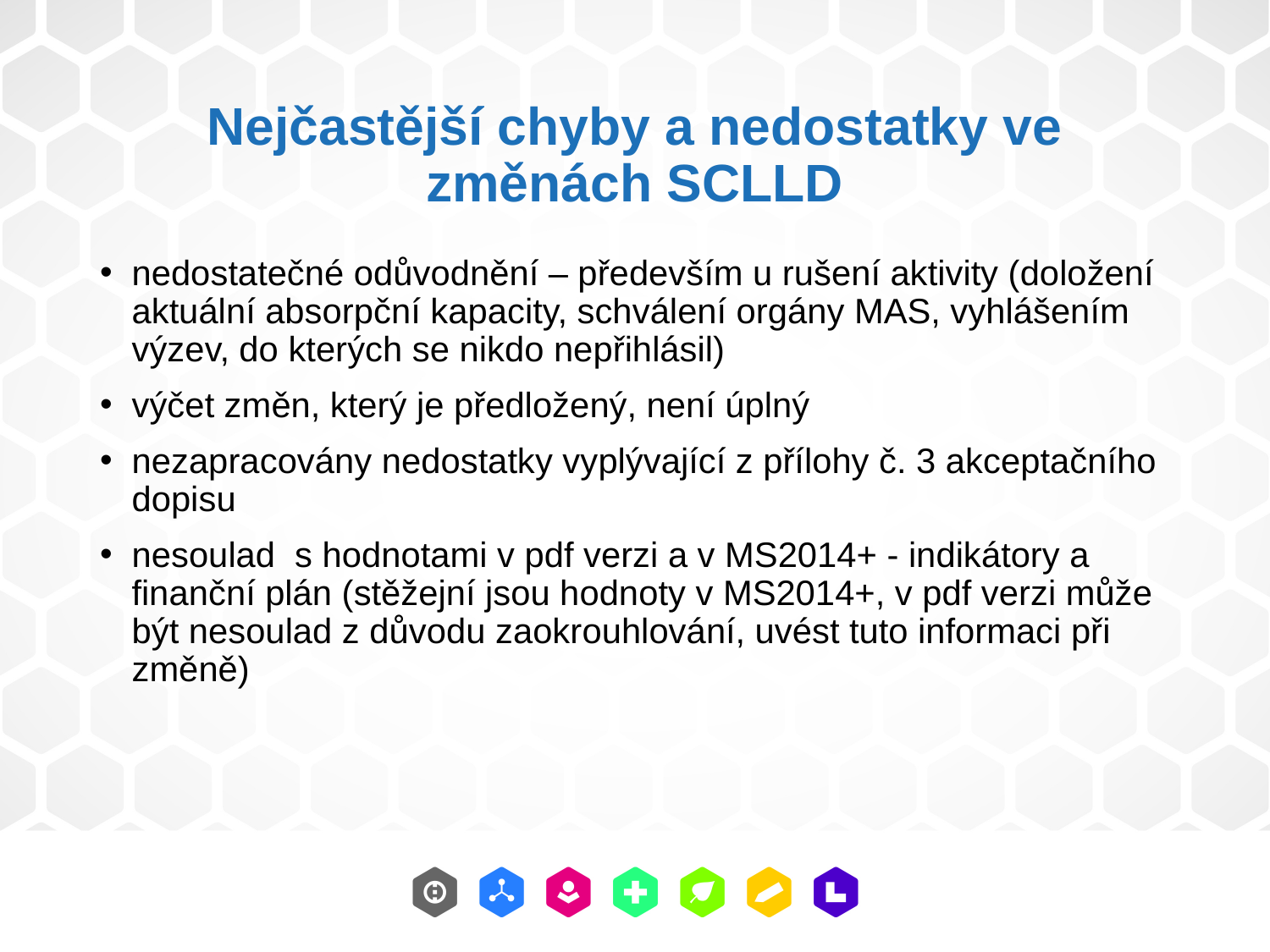

# Nejčastější chyby a nedostatky ve změnách SCLLD
nedostatečné odůvodnění – především u rušení aktivity (doložení aktuální absorpční kapacity, schválení orgány MAS, vyhlášením výzev, do kterých se nikdo nepřihlásil)
výčet změn, který je předložený, není úplný
nezapracovány nedostatky vyplývající z přílohy č. 3 akceptačního dopisu
nesoulad  s hodnotami v pdf verzi a v MS2014+ - indikátory a finanční plán (stěžejní jsou hodnoty v MS2014+, v pdf verzi může být nesoulad z důvodu zaokrouhlování, uvést tuto informaci při změně)